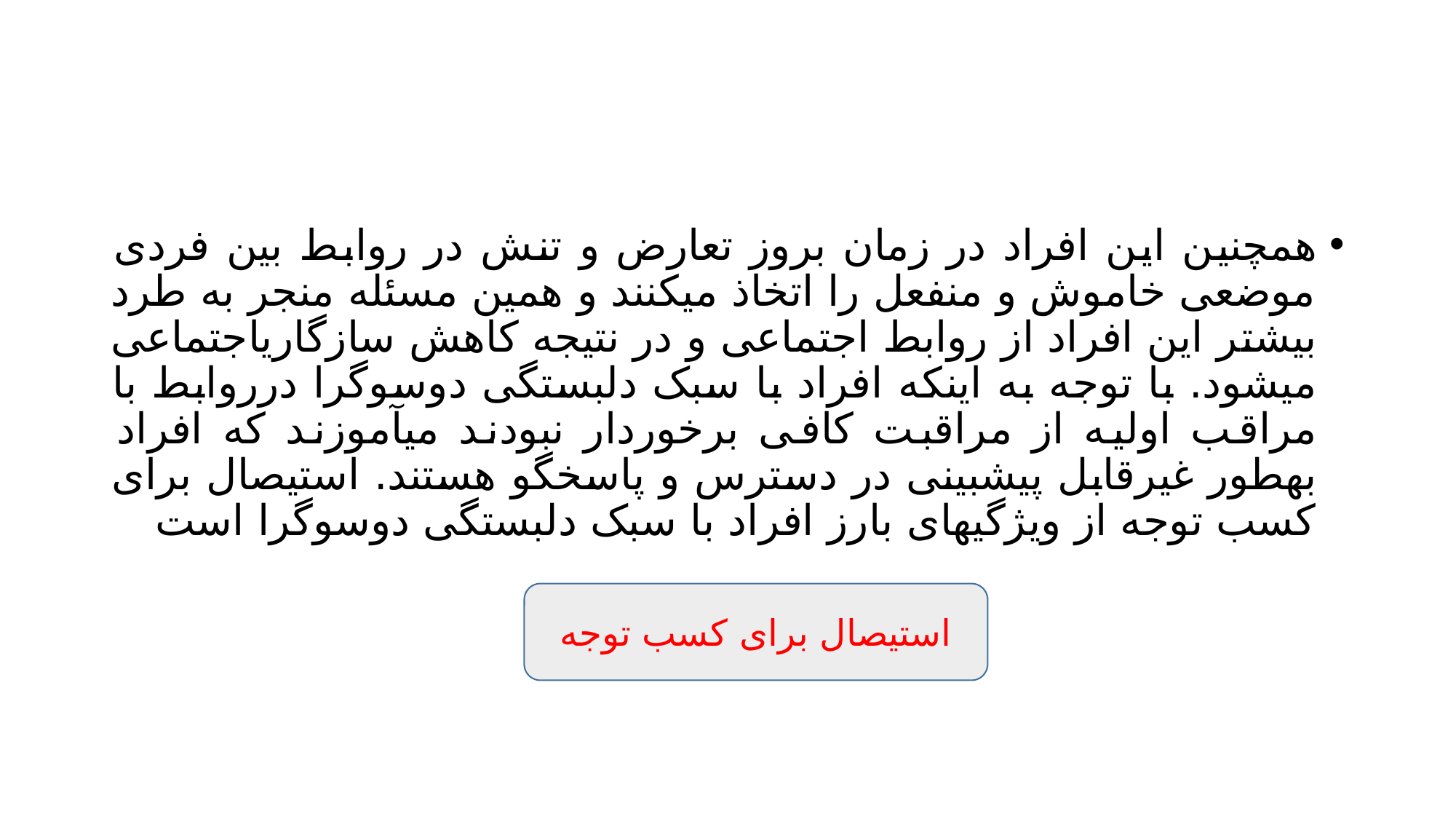

#
همچنین این افراد در زمان بروز تعارض و تنش در روابط بین فردی موضعی خاموش و منفعل را اتخاذ میکنند و همین مسئله منجر به طرد بیشتر این افراد از روابط اجتماعی و در نتیجه کاهش سازگاریاجتماعی میشود. با توجه به اینکه افراد با سبک دلبستگی دوسوگرا درروابط با مراقب اولیه از مراقبت کافی برخوردار نبودند میآموزند که افراد بهطور غیرقابل پیشبینی در دسترس و پاسخگو هستند. استیصال برای کسب توجه از ویژگیهای بارز افراد با سبک دلبستگی دوسوگرا است
استیصال برای کسب توجه